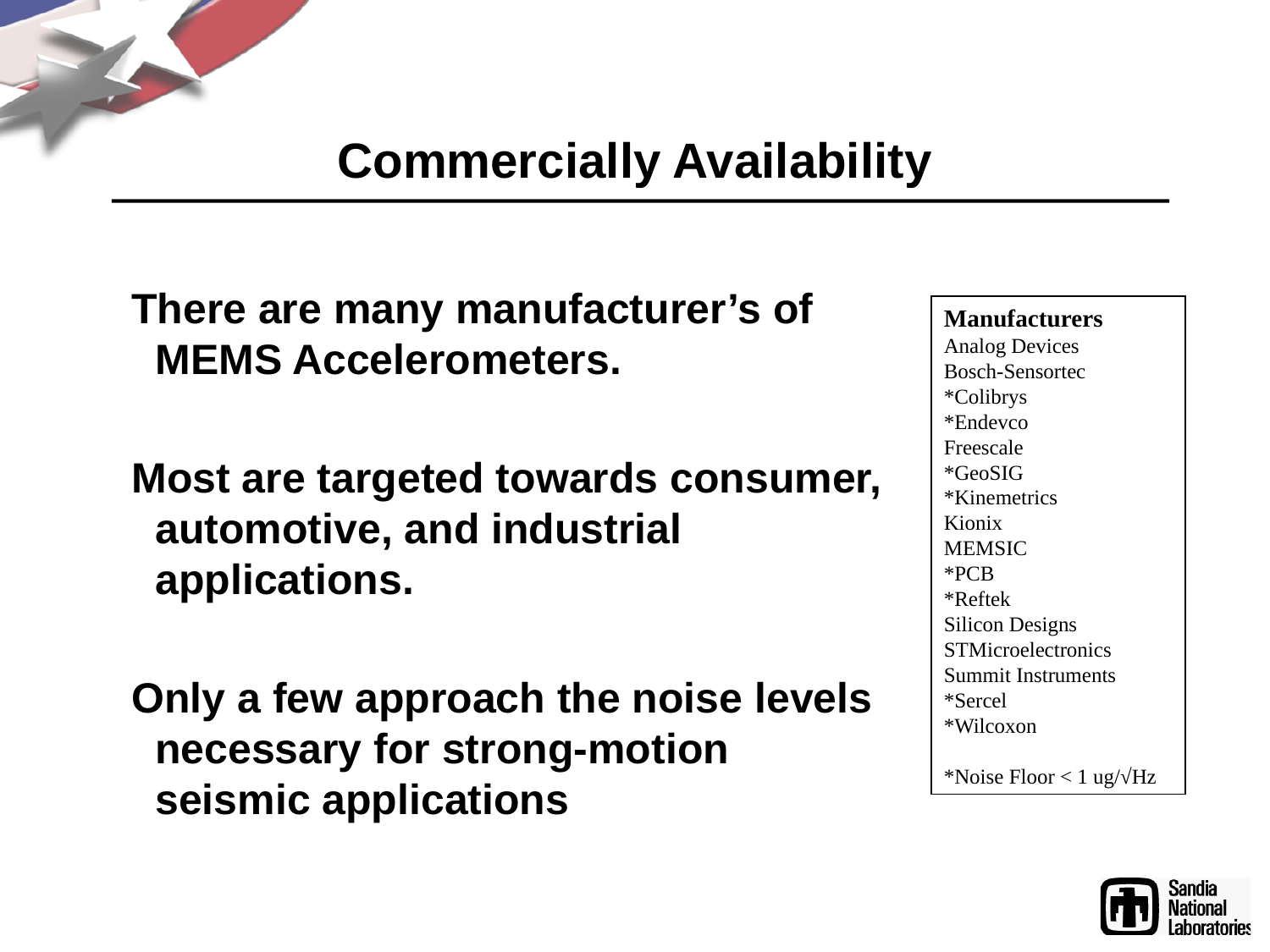

# Commercially Availability
There are many manufacturer’s of MEMS Accelerometers.

Most are targeted towards consumer, automotive, and industrial applications.

Only a few approach the noise levels necessary for strong-motion seismic applications

Manufacturers
Analog Devices
Bosch-Sensortec
*Colibrys
*Endevco
Freescale
*GeoSIG
*Kinemetrics
Kionix
MEMSIC
*PCB
*Reftek
Silicon Designs
STMicroelectronics
Summit Instruments
*Sercel
*Wilcoxon

*Noise Floor < 1 ug/√Hz